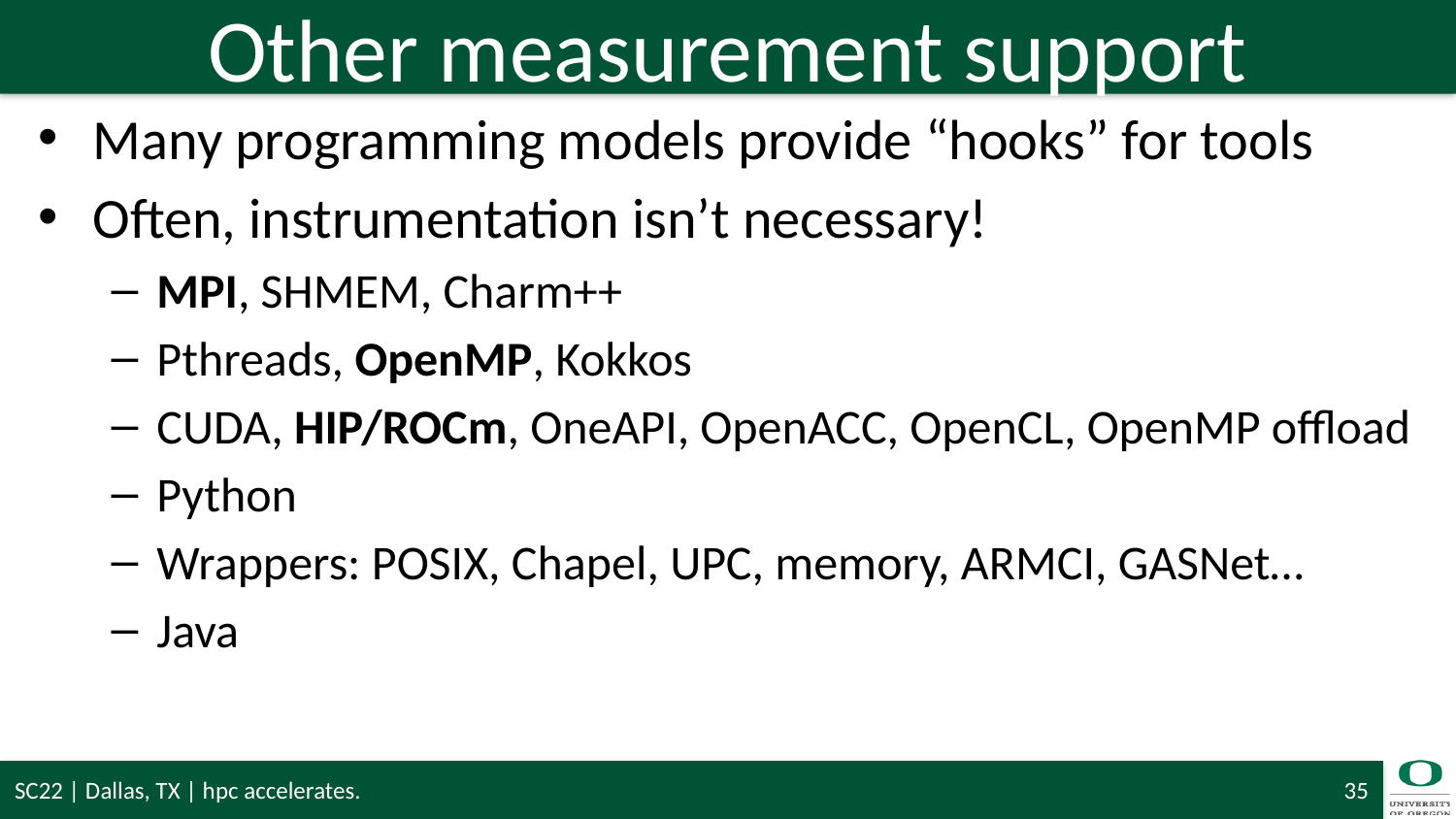

# Other measurement support
Many programming models provide “hooks” for tools
Often, instrumentation isn’t necessary!
MPI, SHMEM, Charm++
Pthreads, OpenMP, Kokkos
CUDA, HIP/ROCm, OneAPI, OpenACC, OpenCL, OpenMP offload
Python
Wrappers: POSIX, Chapel, UPC, memory, ARMCI, GASNet…
Java
SC22 | Dallas, TX | hpc accelerates.
35